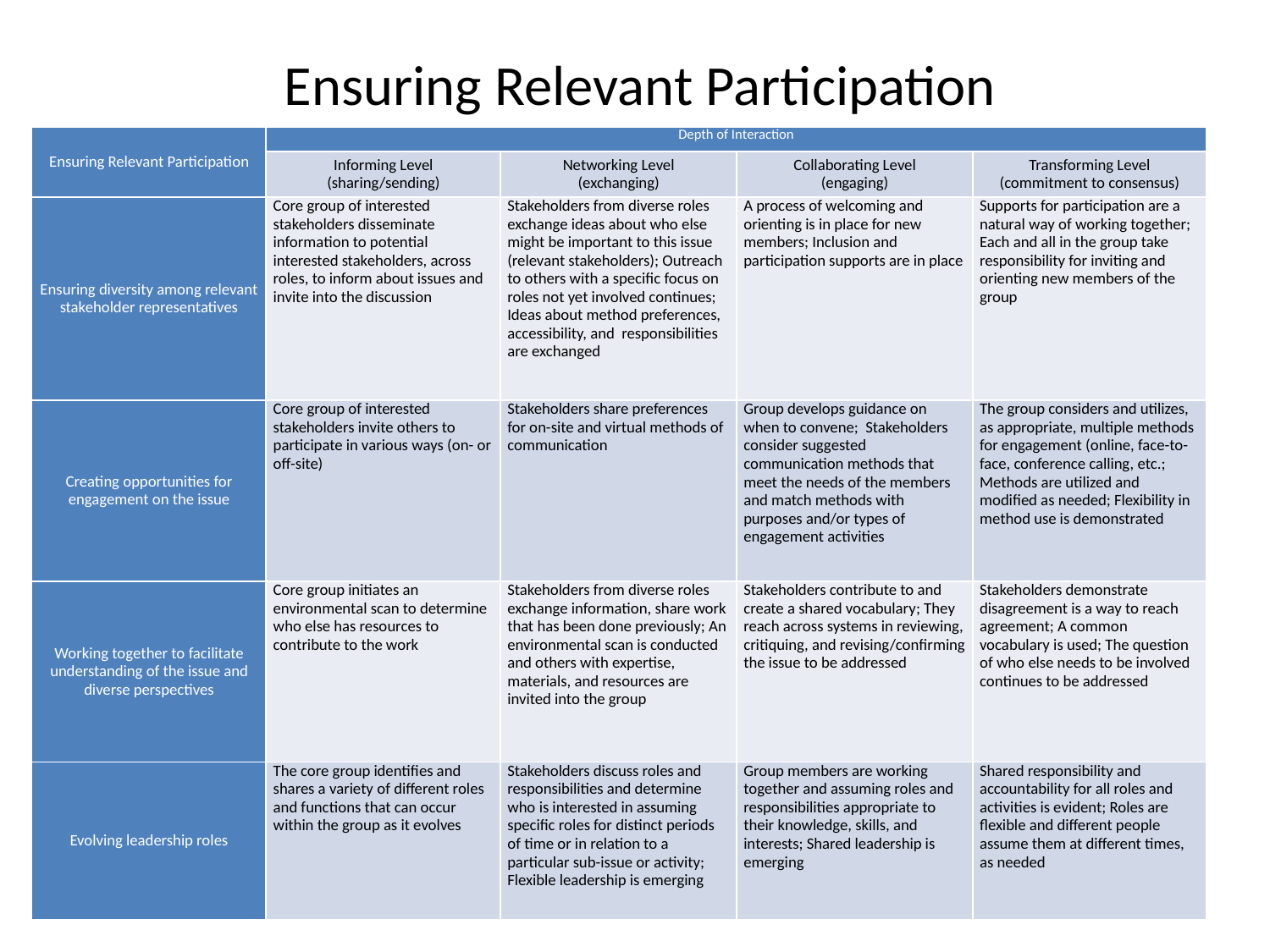

# Ensuring Relevant Participation
| Ensuring Relevant Participation | Depth of Interaction |  |  |  |
| --- | --- | --- | --- | --- |
|  | Informing Level (sharing/sending) | Networking Level (exchanging) | Collaborating Level (engaging) | Transforming Level (commitment to consensus) |
| Ensuring diversity among relevant stakeholder representatives | Core group of interested stakeholders disseminate information to potential interested stakeholders, across roles, to inform about issues and invite into the discussion | Stakeholders from diverse roles exchange ideas about who else might be important to this issue (relevant stakeholders); Outreach to others with a specific focus on roles not yet involved continues; Ideas about method preferences, accessibility, and responsibilities are exchanged | A process of welcoming and orienting is in place for new members; Inclusion and participation supports are in place | Supports for participation are a natural way of working together; Each and all in the group take responsibility for inviting and orienting new members of the group |
| Creating opportunities for engagement on the issue | Core group of interested stakeholders invite others to participate in various ways (on- or off-site) | Stakeholders share preferences for on-site and virtual methods of communication | Group develops guidance on when to convene; Stakeholders consider suggested communication methods that meet the needs of the members and match methods with purposes and/or types of engagement activities | The group considers and utilizes, as appropriate, multiple methods for engagement (online, face-to-face, conference calling, etc.; Methods are utilized and modified as needed; Flexibility in method use is demonstrated |
| Working together to facilitate understanding of the issue and diverse perspectives | Core group initiates an environmental scan to determine who else has resources to contribute to the work | Stakeholders from diverse roles exchange information, share work that has been done previously; An environmental scan is conducted and others with expertise, materials, and resources are invited into the group | Stakeholders contribute to and create a shared vocabulary; They reach across systems in reviewing, critiquing, and revising/confirming the issue to be addressed | Stakeholders demonstrate disagreement is a way to reach agreement; A common vocabulary is used; The question of who else needs to be involved continues to be addressed |
| Evolving leadership roles | The core group identifies and shares a variety of different roles and functions that can occur within the group as it evolves | Stakeholders discuss roles and responsibilities and determine who is interested in assuming specific roles for distinct periods of time or in relation to a particular sub-issue or activity; Flexible leadership is emerging | Group members are working together and assuming roles and responsibilities appropriate to their knowledge, skills, and interests; Shared leadership is emerging | Shared responsibility and accountability for all roles and activities is evident; Roles are flexible and different people assume them at different times, as needed |